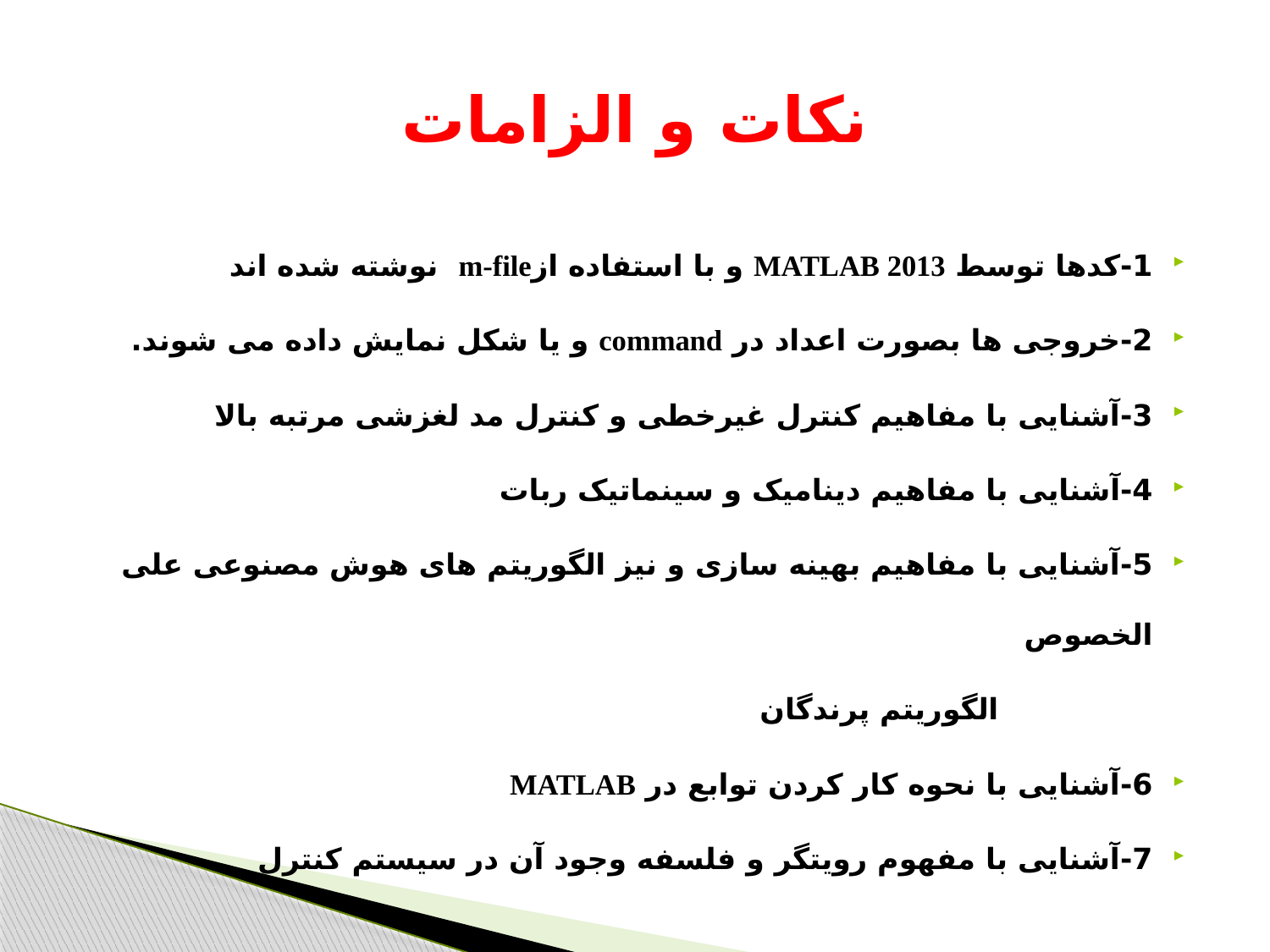

# نکات و الزامات
1-	کدها توسط MATLAB 2013 و با استفاده ازm-file  نوشته شده اند
2-	خروجی ها بصورت اعداد در command و یا شکل نمایش داده می شوند.
3-	آشنایی با مفاهیم کنترل غیرخطی و کنترل مد لغزشی مرتبه بالا
4-	آشنایی با مفاهیم دینامیک و سینماتیک ربات
5-	آشنایی با مفاهیم بهینه سازی و نیز الگوریتم های هوش مصنوعی علی الخصوص
                  الگوریتم پرندگان
6-	آشنایی با نحوه کار کردن توابع در MATLAB
7-	آشنایی با مفهوم رویتگر و فلسفه وجود آن در سیستم کنترل